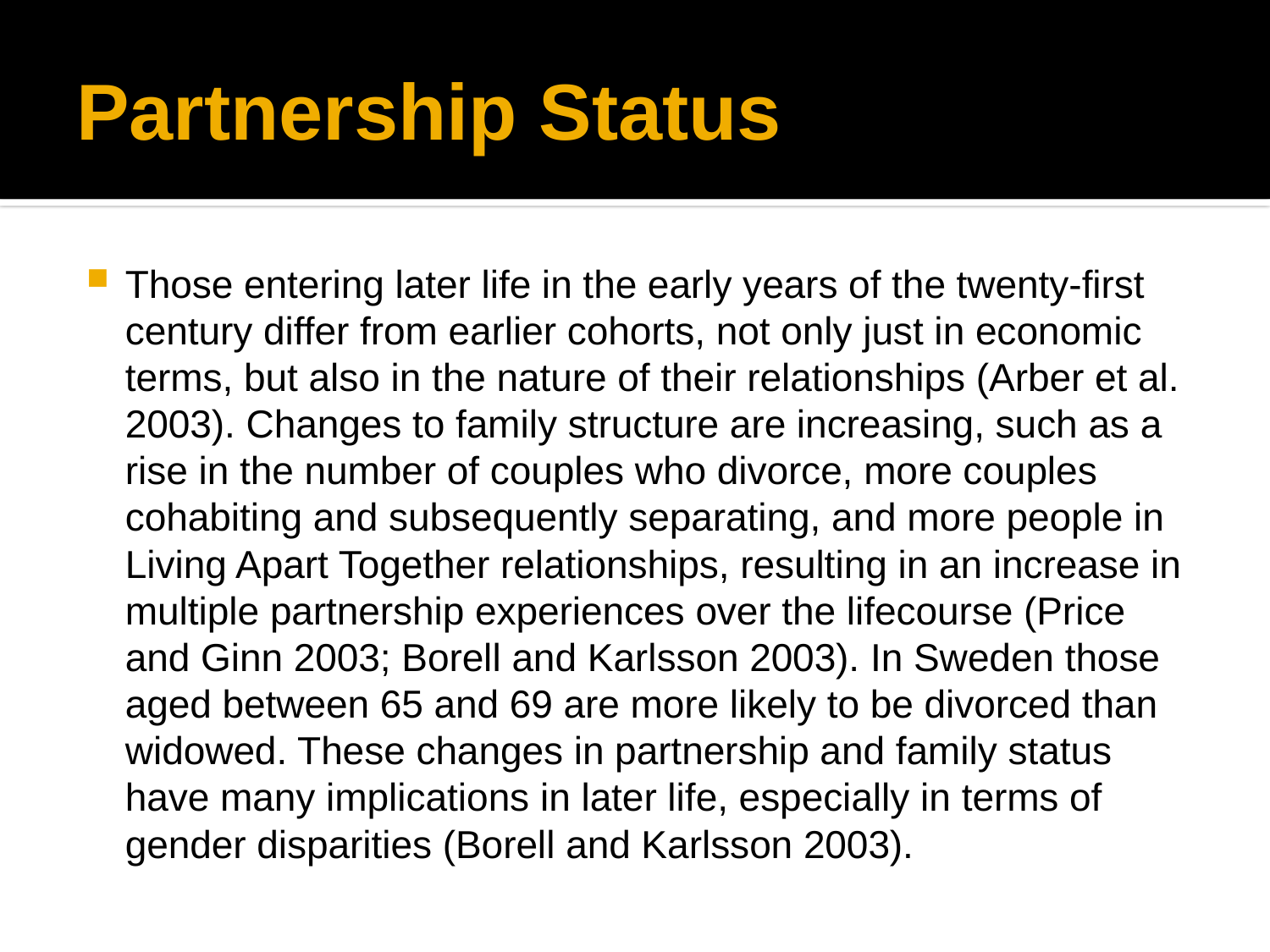

# Partnership Status
Those entering later life in the early years of the twenty-first century differ from earlier cohorts, not only just in economic terms, but also in the nature of their relationships (Arber et al. 2003). Changes to family structure are increasing, such as a rise in the number of couples who divorce, more couples cohabiting and subsequently separating, and more people in Living Apart Together relationships, resulting in an increase in multiple partnership experiences over the lifecourse (Price and Ginn 2003; Borell and Karlsson 2003). In Sweden those aged between 65 and 69 are more likely to be divorced than widowed. These changes in partnership and family status have many implications in later life, especially in terms of gender disparities (Borell and Karlsson 2003).